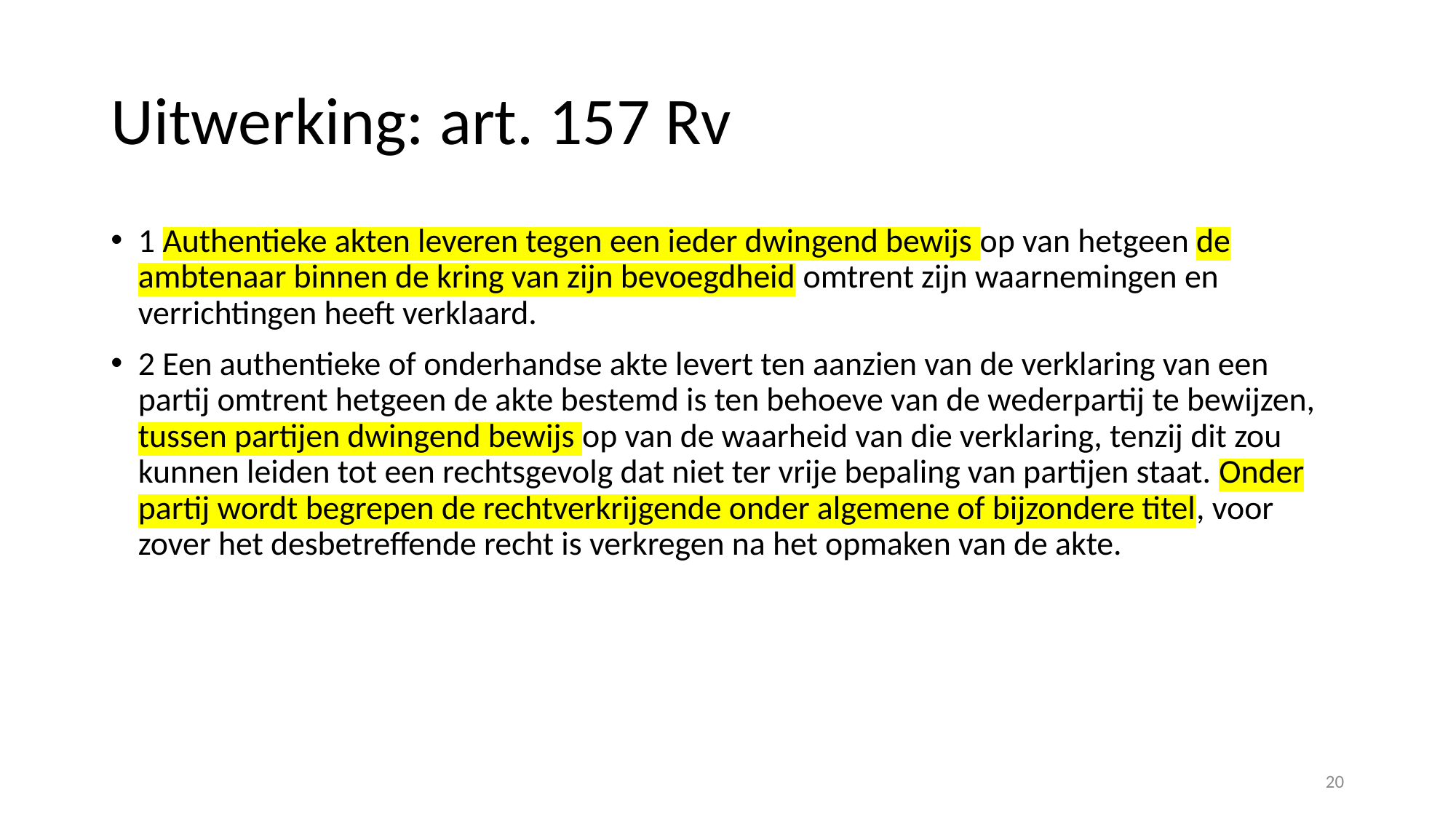

# Uitwerking: art. 157 Rv
1 Authentieke akten leveren tegen een ieder dwingend bewijs op van hetgeen de ambtenaar binnen de kring van zijn bevoegdheid omtrent zijn waarnemingen en verrichtingen heeft verklaard.
2 Een authentieke of onderhandse akte levert ten aanzien van de verklaring van een partij omtrent hetgeen de akte bestemd is ten behoeve van de wederpartij te bewijzen, tussen partijen dwingend bewijs op van de waarheid van die verklaring, tenzij dit zou kunnen leiden tot een rechtsgevolg dat niet ter vrije bepaling van partijen staat. Onder partij wordt begrepen de rechtverkrijgende onder algemene of bijzondere titel, voor zover het desbetreffende recht is verkregen na het opmaken van de akte.

20